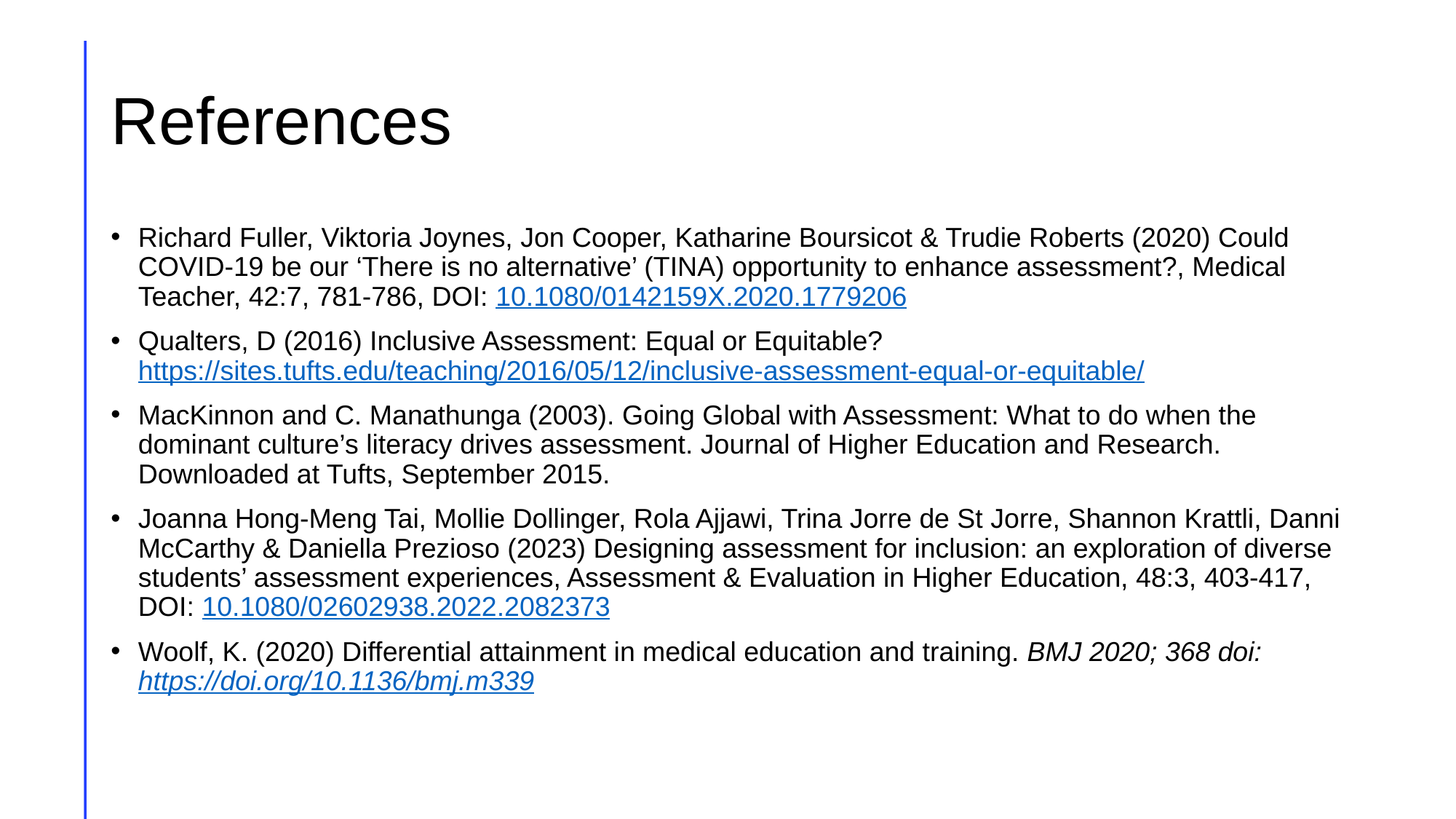

# References
Richard Fuller, Viktoria Joynes, Jon Cooper, Katharine Boursicot & Trudie Roberts (2020) Could COVID-19 be our ‘There is no alternative’ (TINA) opportunity to enhance assessment?, Medical Teacher, 42:7, 781-786, DOI: 10.1080/0142159X.2020.1779206
Qualters, D (2016) Inclusive Assessment: Equal or Equitable? https://sites.tufts.edu/teaching/2016/05/12/inclusive-assessment-equal-or-equitable/
MacKinnon and C. Manathunga (2003). Going Global with Assessment: What to do when the dominant culture’s literacy drives assessment. Journal of Higher Education and Research. Downloaded at Tufts, September 2015.
Joanna Hong-Meng Tai, Mollie Dollinger, Rola Ajjawi, Trina Jorre de St Jorre, Shannon Krattli, Danni McCarthy & Daniella Prezioso (2023) Designing assessment for inclusion: an exploration of diverse students’ assessment experiences, Assessment & Evaluation in Higher Education, 48:3, 403-417, DOI: 10.1080/02602938.2022.2082373
Woolf, K. (2020) Differential attainment in medical education and training. BMJ 2020; 368 doi: https://doi.org/10.1136/bmj.m339